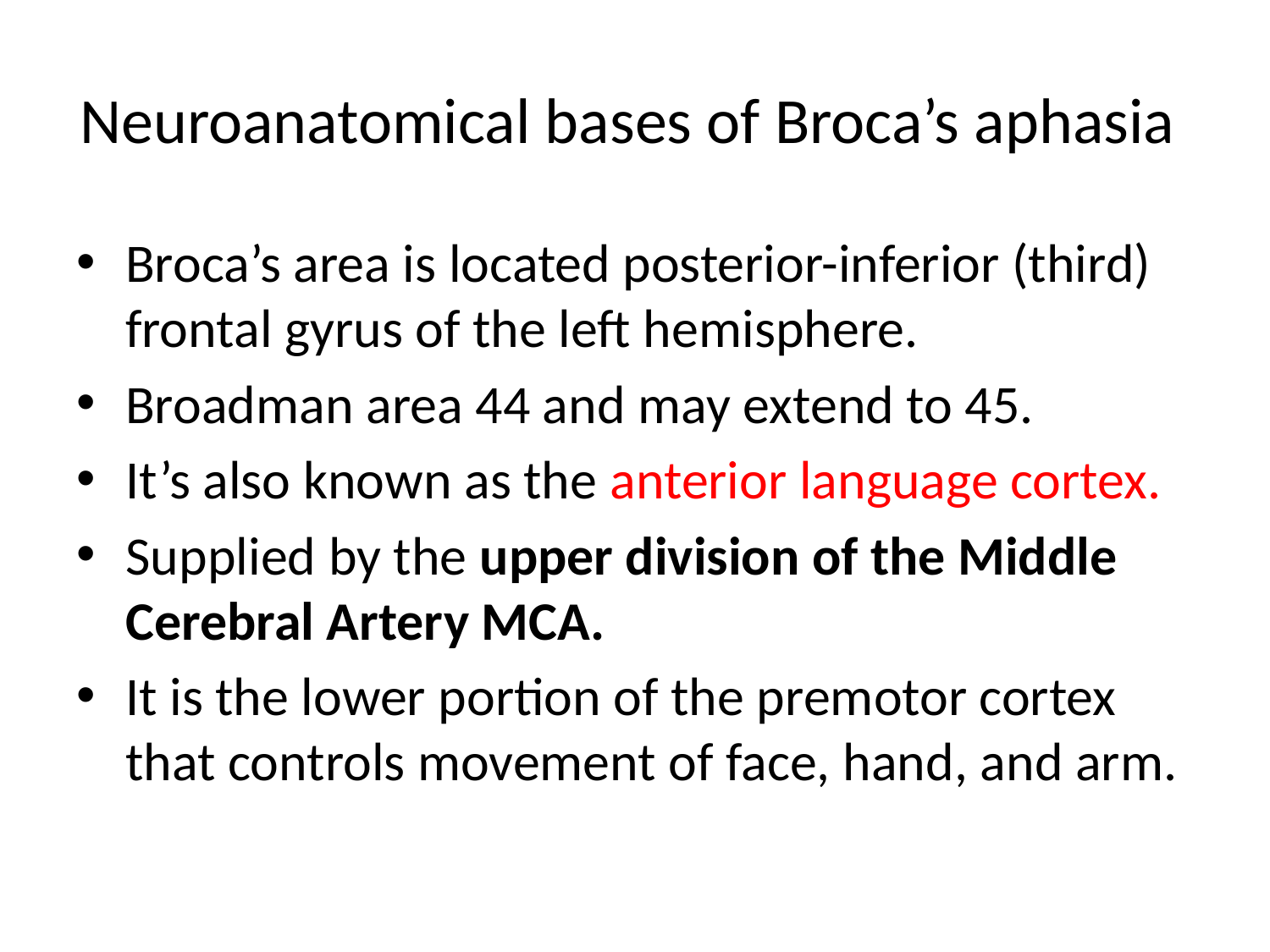

# Neuroanatomical bases of Broca’s aphasia
Broca’s area is located posterior-inferior (third) frontal gyrus of the left hemisphere.
Broadman area 44 and may extend to 45.
It’s also known as the anterior language cortex.
Supplied by the upper division of the Middle Cerebral Artery MCA.
It is the lower portion of the premotor cortex that controls movement of face, hand, and arm.